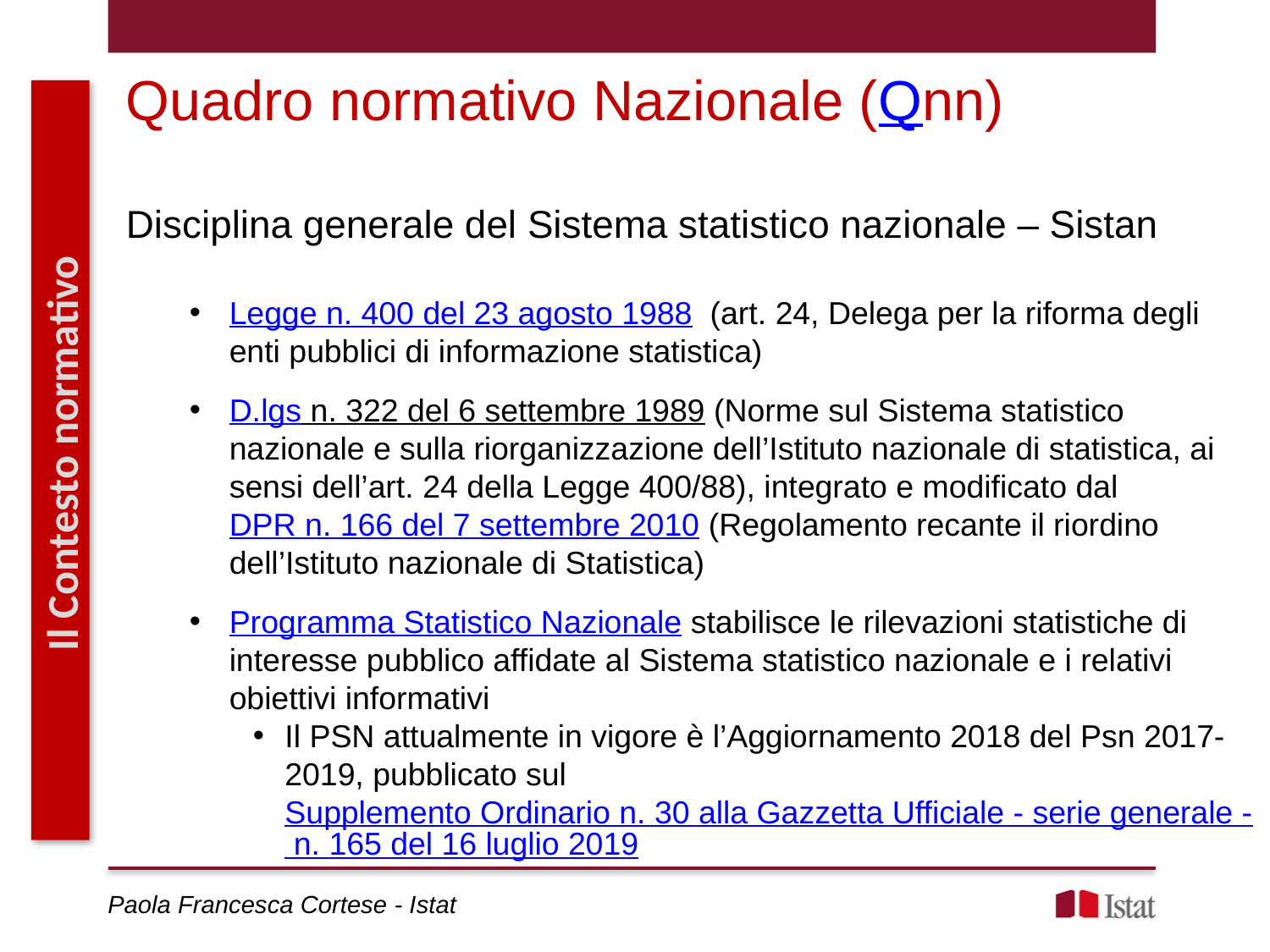

Quadro normativo Nazionale (Qnn)

Disciplina generale del Sistema statistico nazionale – Sistan

Legge n. 400 del 23 agosto 1988  (art. 24, Delega per la riforma degli enti pubblici di informazione statistica)

D.lgs n. 322 del 6 settembre 1989 (Norme sul Sistema statistico nazionale e sulla riorganizzazione dell’Istituto nazionale di statistica, ai sensi dell’art. 24 della Legge 400/88), integrato e modificato dal  DPR n. 166 del 7 settembre 2010 (Regolamento recante il riordino dell’Istituto nazionale di Statistica)

Programma Statistico Nazionale stabilisce le rilevazioni statistiche di interesse pubblico affidate al Sistema statistico nazionale e i relativi obiettivi informativi
Il PSN attualmente in vigore è l’Aggiornamento 2018 del Psn 2017-2019, pubblicato sul Supplemento Ordinario n. 30 alla Gazzetta Ufficiale - serie generale - n. 165 del 16 luglio 2019
Il Contesto normativo
Paola Francesca Cortese - Istat